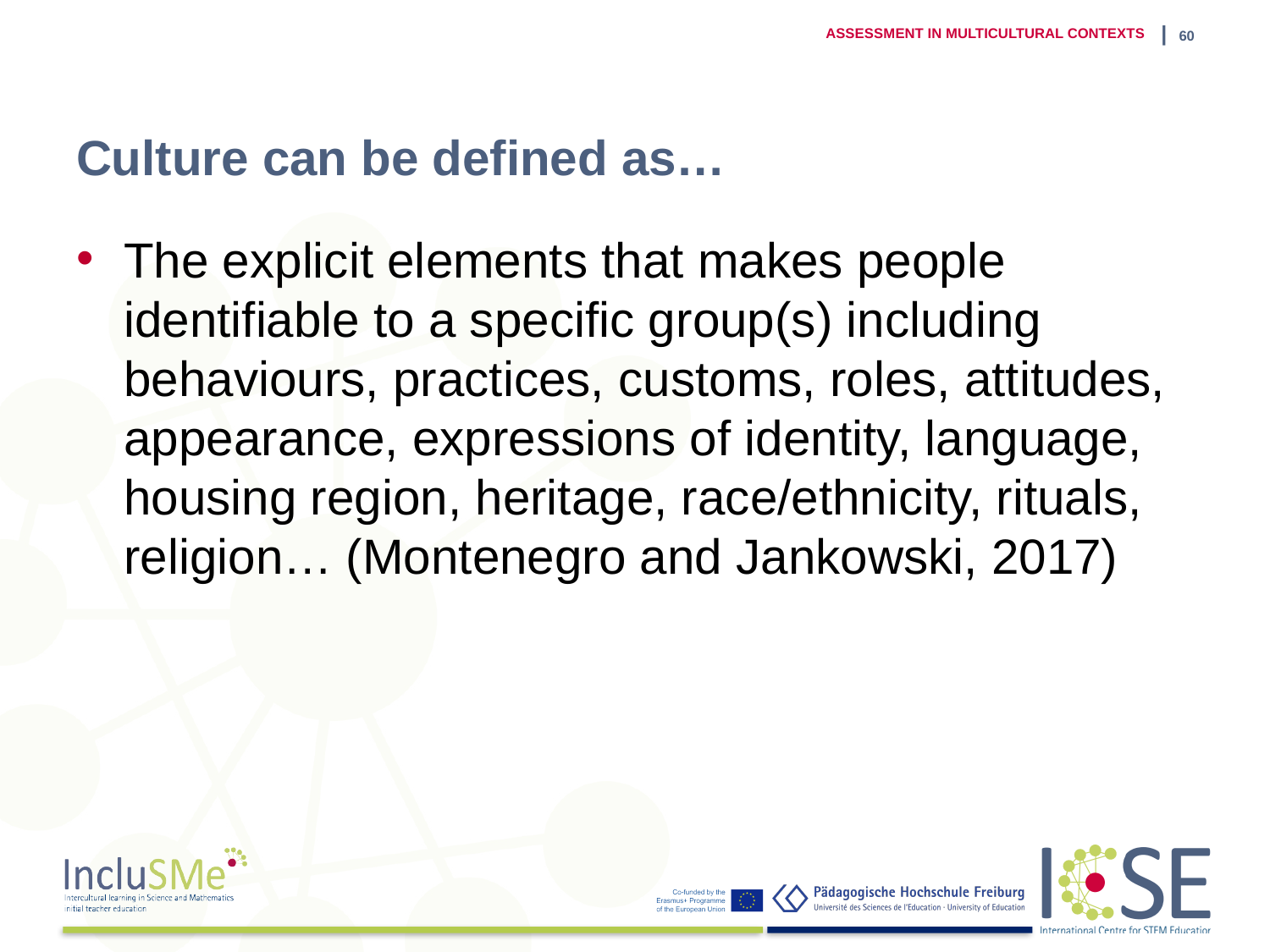

|  60
ASSESSMENT IN MULTICULTURAL CONTEXTS
# Culture can be defined as…
The explicit elements that makes people identifiable to a specific group(s) including behaviours, practices, customs, roles, attitudes, appearance, expressions of identity, language, housing region, heritage, race/ethnicity, rituals, religion… (Montenegro and Jankowski, 2017)